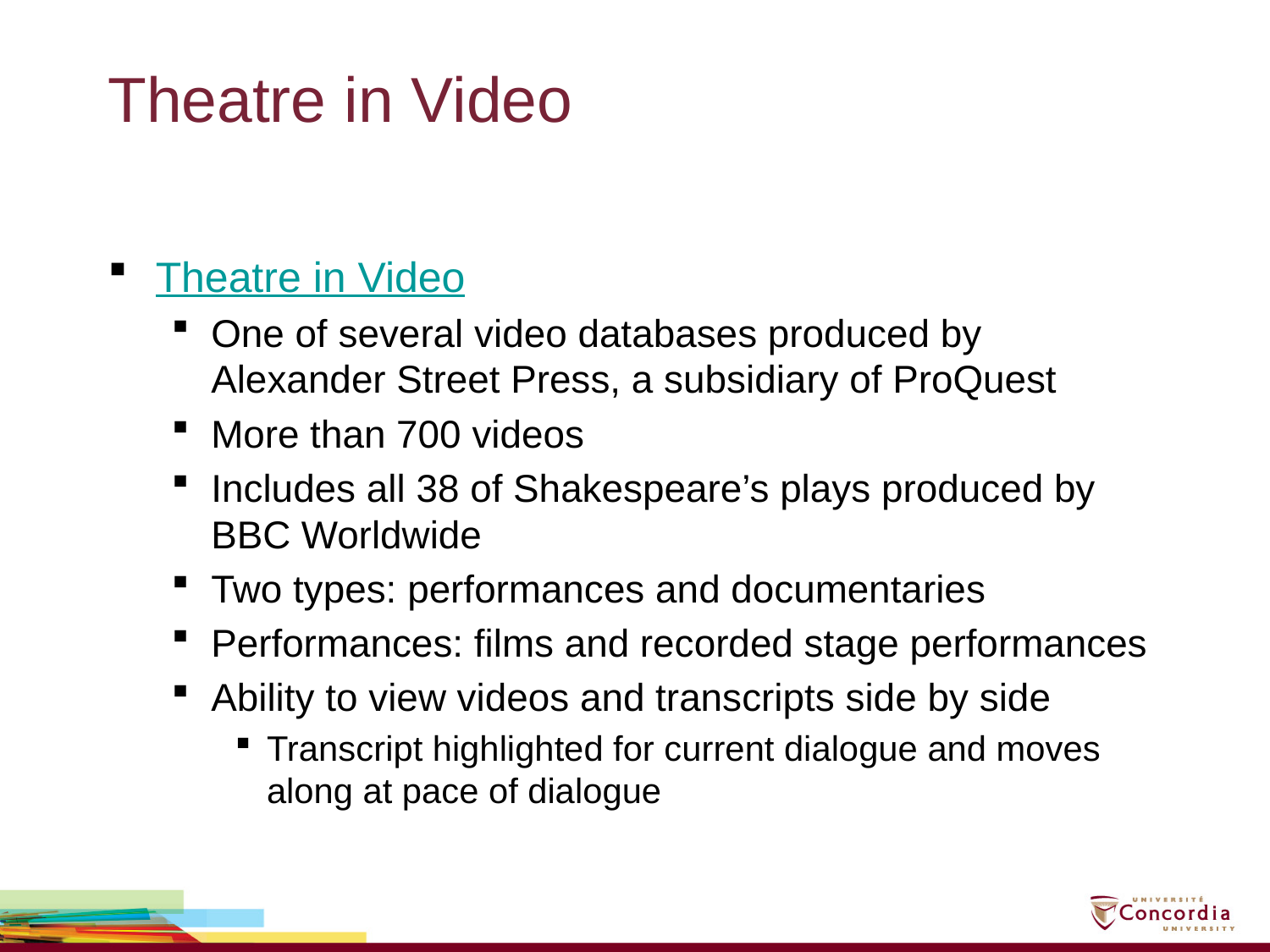

# Theatre in Video
Theatre in Video
One of several video databases produced by Alexander Street Press, a subsidiary of ProQuest
More than 700 videos
Includes all 38 of Shakespeare’s plays produced by BBC Worldwide
Two types: performances and documentaries
Performances: films and recorded stage performances
Ability to view videos and transcripts side by side
Transcript highlighted for current dialogue and moves along at pace of dialogue